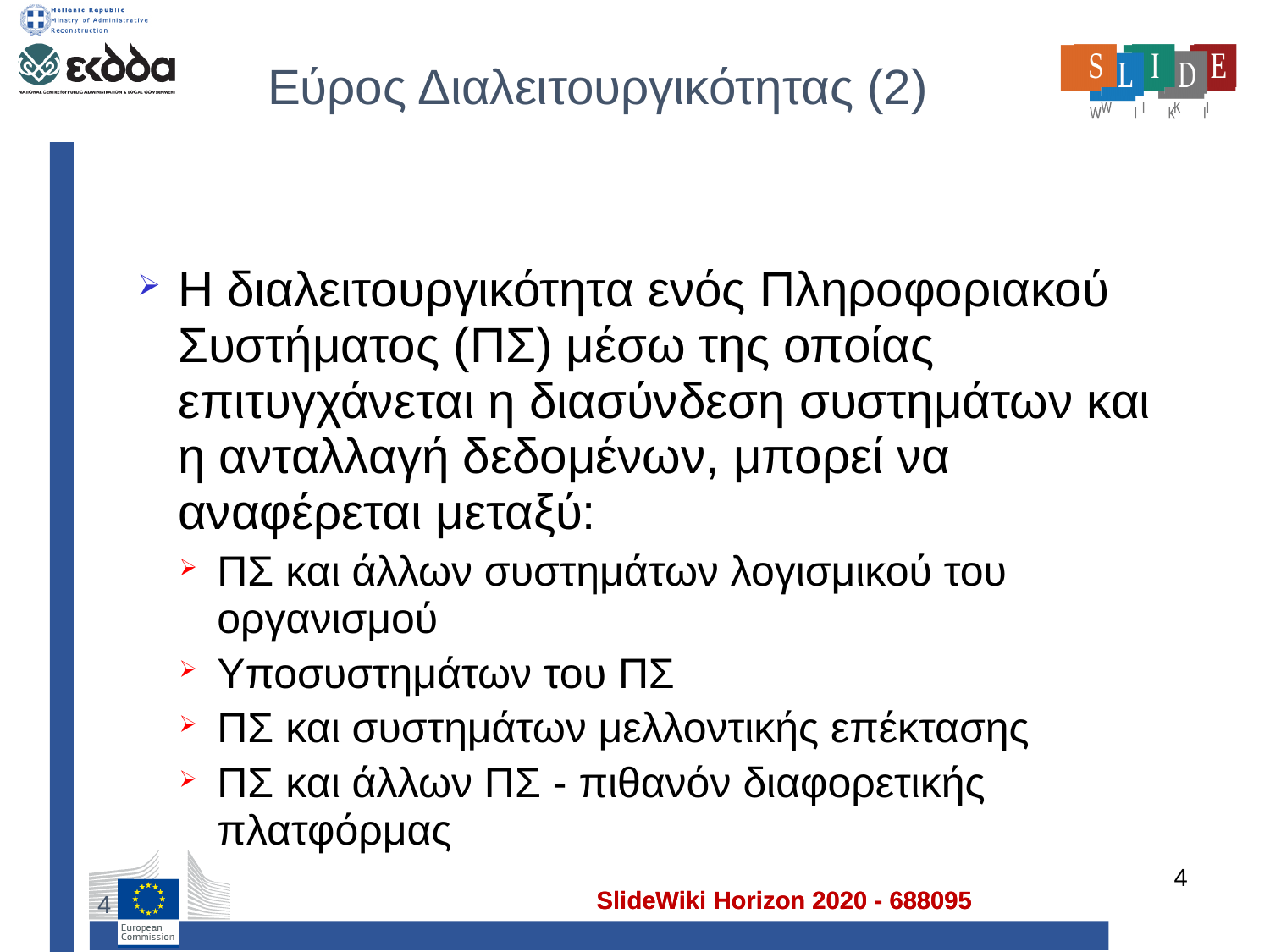

# Εύρος Διαλειτουργικότητας (2)
Η διαλειτουργικότητα ενός Πληροφοριακού Συστήματος (ΠΣ) μέσω της οποίας επιτυγχάνεται η διασύνδεση συστημάτων και η ανταλλαγή δεδομένων, μπορεί να αναφέρεται μεταξύ:
ΠΣ και άλλων συστημάτων λογισμικού του οργανισμού
Υποσυστημάτων του ΠΣ
ΠΣ και συστημάτων μελλοντικής επέκτασης
ΠΣ και άλλων ΠΣ - πιθανόν διαφορετικής  πλατφόρμας
4
4